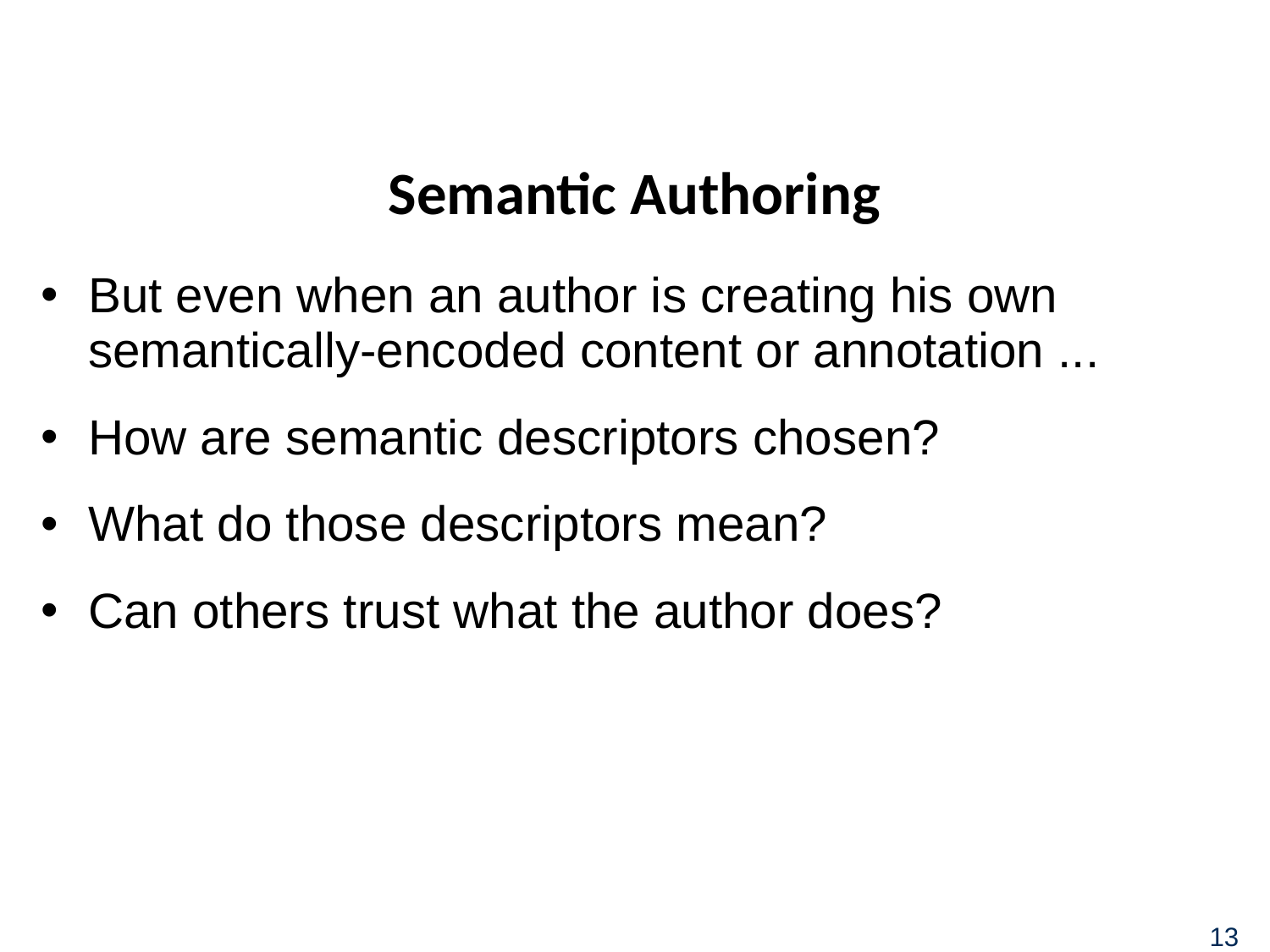

# Semantic Authoring
But even when an author is creating his own semantically-encoded content or annotation ...
How are semantic descriptors chosen?
What do those descriptors mean?
Can others trust what the author does?
13